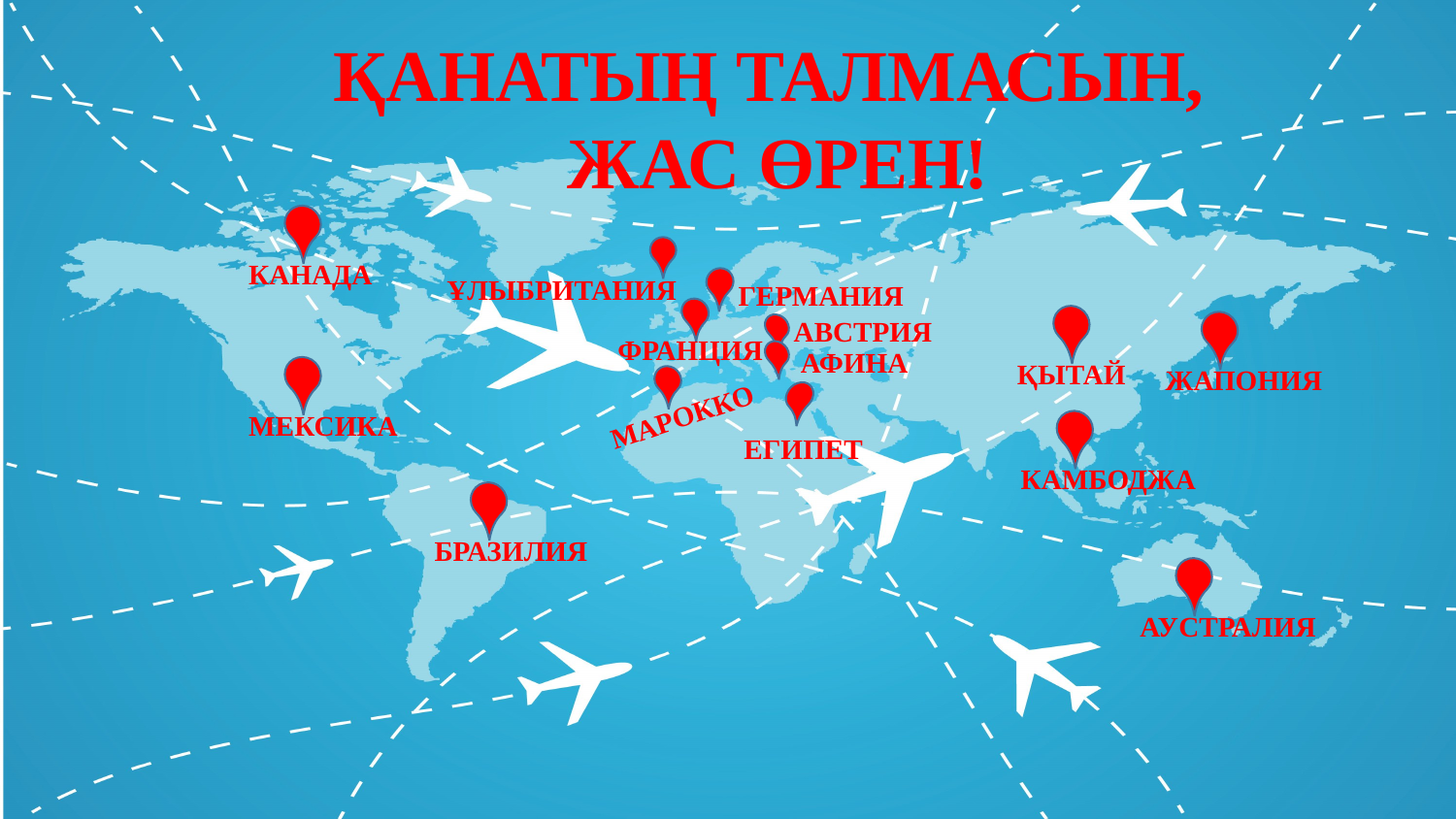

ҚАНАТЫҢ ТАЛМАСЫН,
ЖАС ӨРЕН!

КАНАДА
ҰЛЫБРИТАНИЯ

ГЕРМАНИЯ

АВСТРИЯ

ФРАНЦИЯ
АФИНА

ҚЫТАЙ
ЖАПОНИЯ

МАРОККО
МЕКСИКА

ЕГИПЕТ
КАМБОДЖА

БРАЗИЛИЯ

АУСТРАЛИЯ